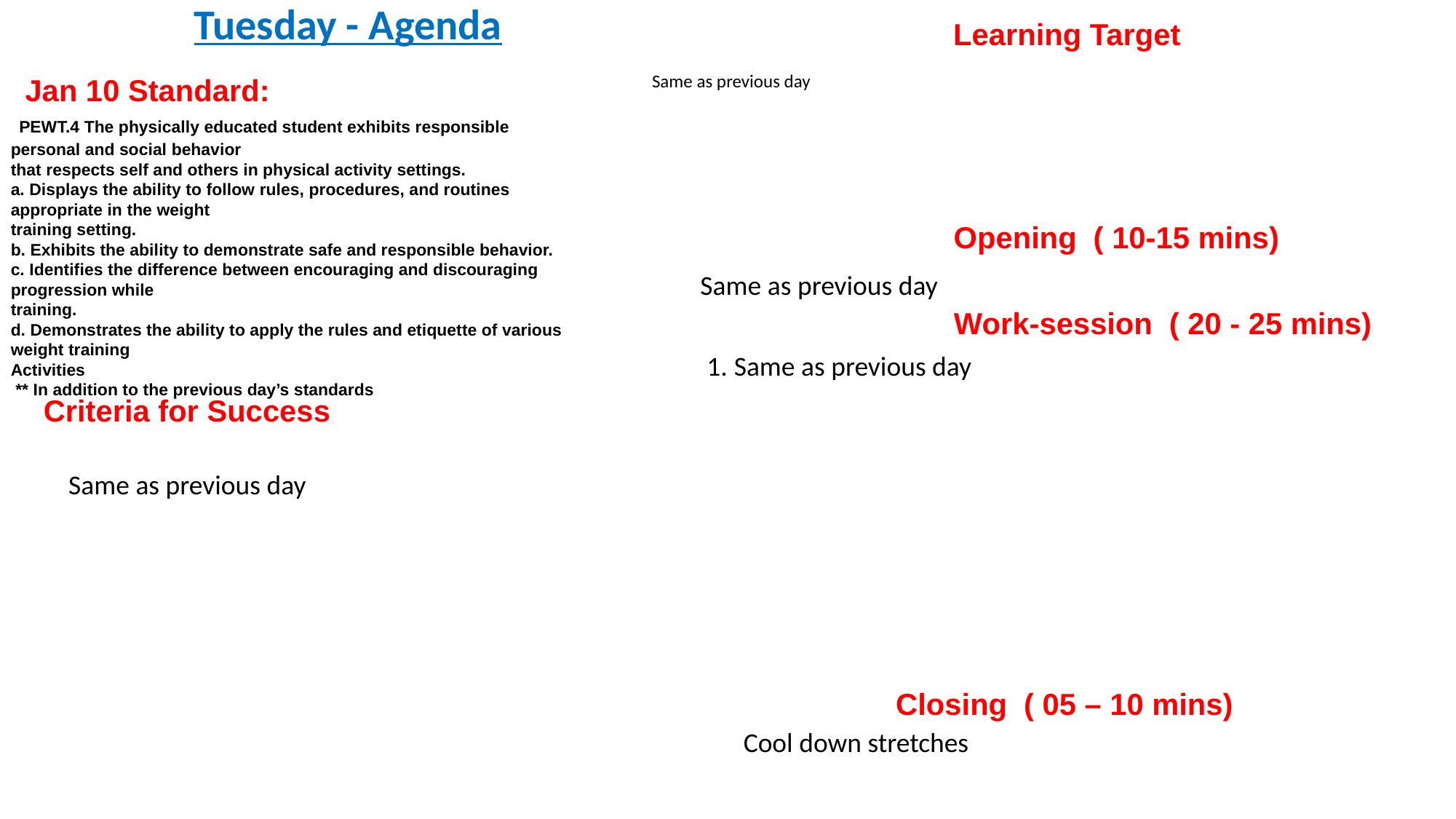

Tuesday - Agenda
Learning Target

Jan 10 Standard:
Same as previous day
 PEWT.4 The physically educated student exhibits responsible personal and social behavior
that respects self and others in physical activity settings.
a. Displays the ability to follow rules, procedures, and routines appropriate in the weight
training setting.
b. Exhibits the ability to demonstrate safe and responsible behavior.
c. Identifies the difference between encouraging and discouraging progression while
training.
d. Demonstrates the ability to apply the rules and etiquette of various weight training
Activities
 ** In addition to the previous day’s standards
Opening  ( 10-15 mins)
Same as previous day
Work-session  ( 20 - 25 mins)
Same as previous day

Criteria for Success
Same as previous day
Closing  ( 05 – 10 mins)
Cool down stretches